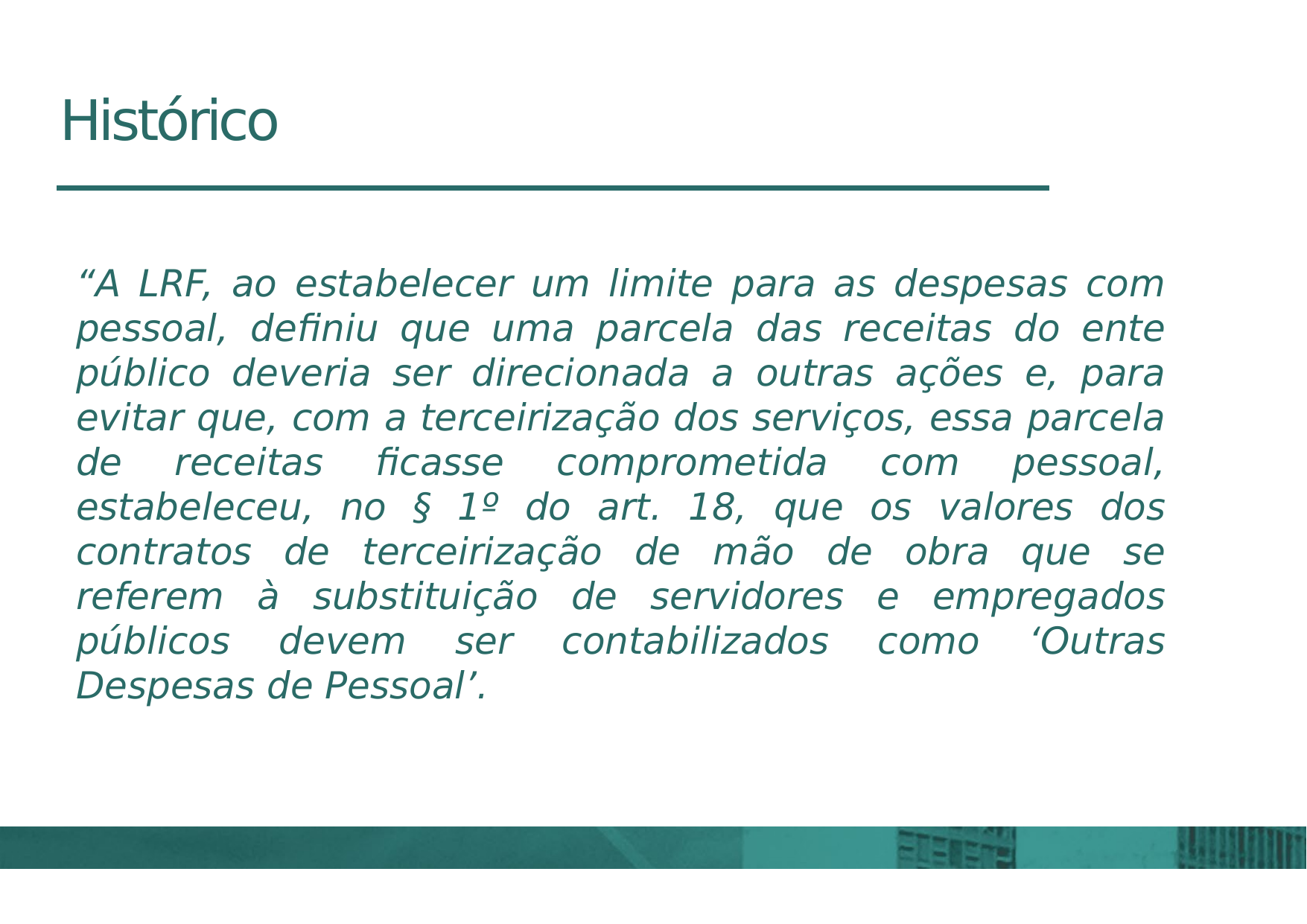

# Histórico

“A LRF, ao estabelecer um limite para as despesas com pessoal, definiu que uma parcela das receitas do ente público deveria ser direcionada a outras ações e, para evitar que, com a terceirização dos serviços, essa parcela de receitas ficasse comprometida com pessoal, estabeleceu, no § 1º do art. 18, que os valores dos contratos de terceirização de mão de obra que se referem à substituição de servidores e empregados públicos devem ser contabilizados como ‘Outras Despesas de Pessoal’.